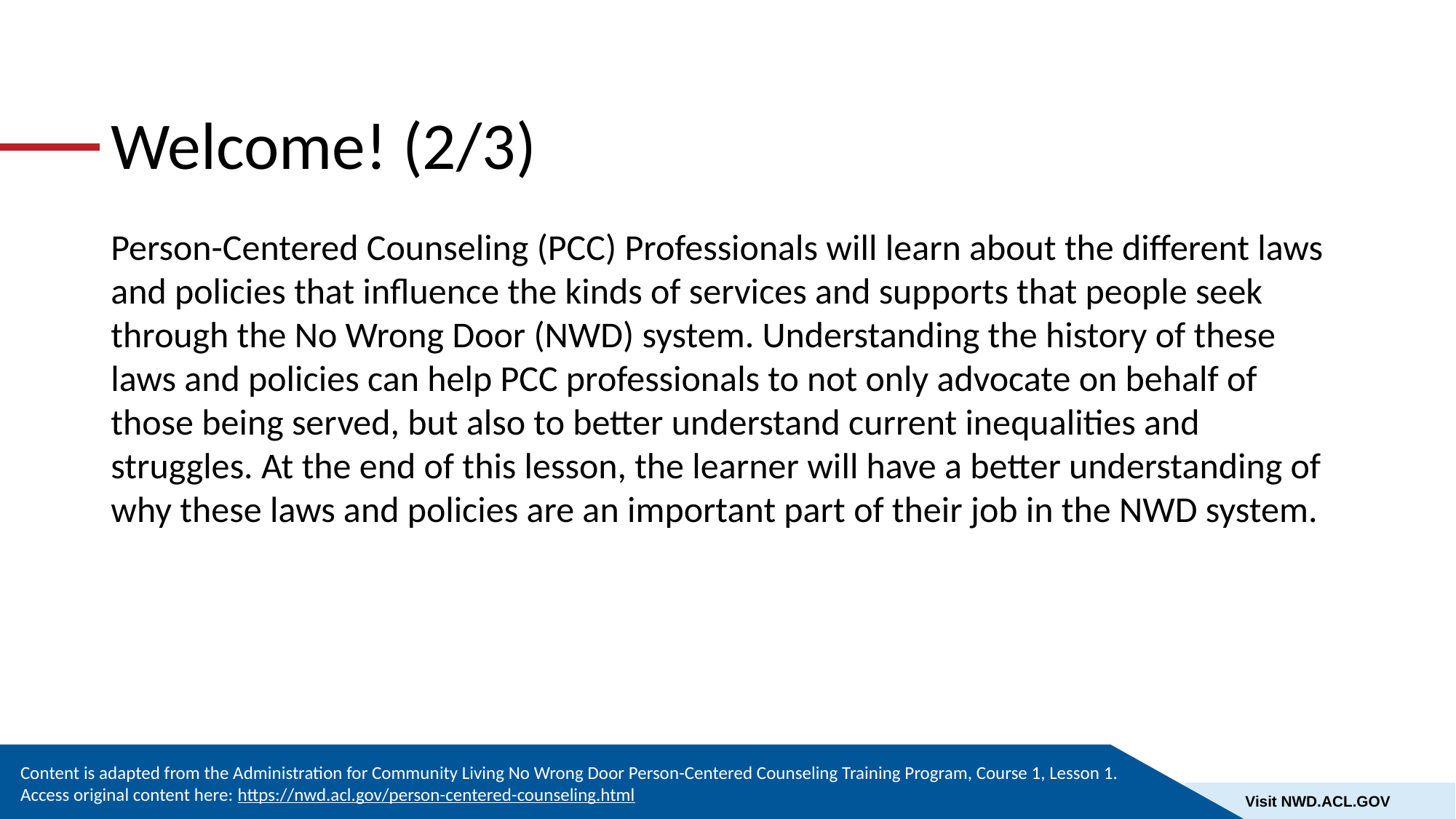

# Welcome! (2/3)
Person-Centered Counseling (PCC) Professionals will learn about the different laws and policies that influence the kinds of services and supports that people seek through the No Wrong Door (NWD) system. Understanding the history of these laws and policies can help PCC professionals to not only advocate on behalf of those being served, but also to better understand current inequalities and struggles. At the end of this lesson, the learner will have a better understanding of why these laws and policies are an important part of their job in the NWD system.